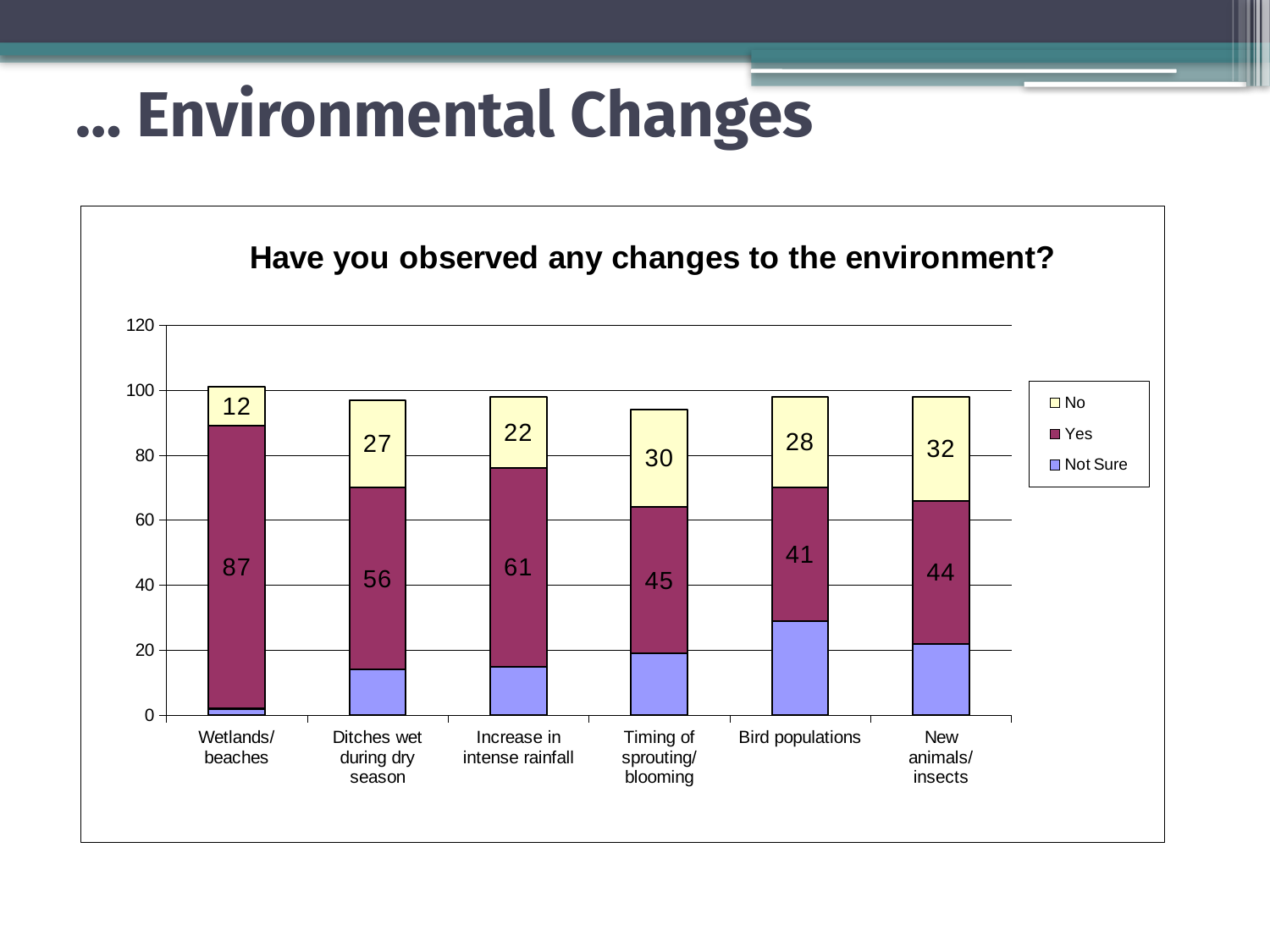

… Environmental Changes

### Chart: Have you observed any changes to the environment?

| Category |  |  |  |
|---|---|---|---|
| Wetlands/beaches | 2.0 | 87.0 | 12.0 |
| Ditches wet during dry season | 14.0 | 56.0 | 27.0 |
| Increase in intense rainfall | 15.0 | 61.0 | 22.0 |
| Timing of sprouting/blooming | 19.0 | 45.0 | 30.0 |
| Bird populations | 29.0 | 41.0 | 28.0 |
| New animals/insects | 22.0 | 44.0 | 32.0 |